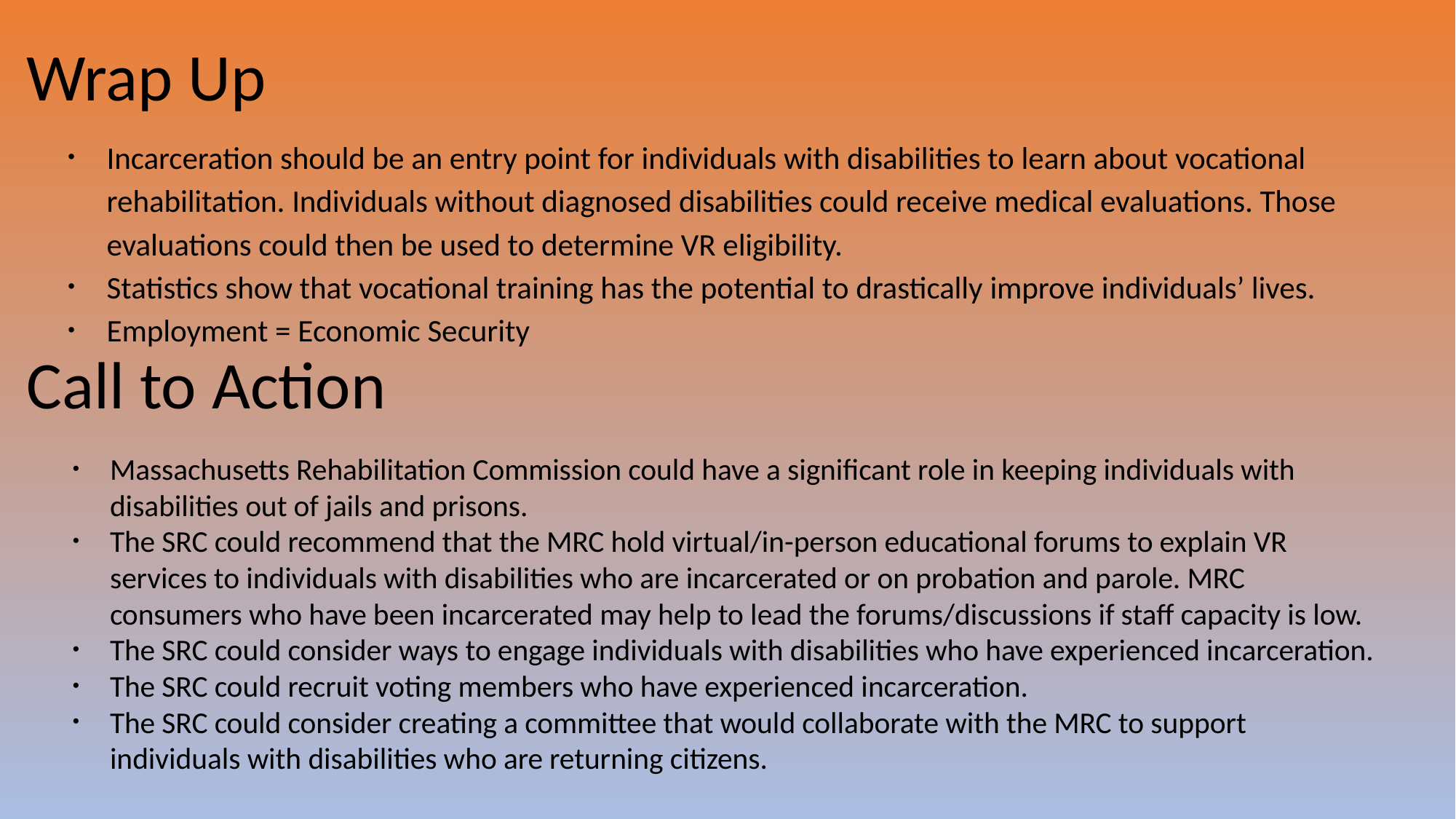

# Wrap Up
Incarceration should be an entry point for individuals with disabilities to learn about vocational rehabilitation. Individuals without diagnosed disabilities could receive medical evaluations. Those evaluations could then be used to determine VR eligibility.
Statistics show that vocational training has the potential to drastically improve individuals’ lives.
Employment = Economic Security
Call to Action
Massachusetts Rehabilitation Commission could have a significant role in keeping individuals with disabilities out of jails and prisons.
The SRC could recommend that the MRC hold virtual/in-person educational forums to explain VR services to individuals with disabilities who are incarcerated or on probation and parole. MRC consumers who have been incarcerated may help to lead the forums/discussions if staff capacity is low.
The SRC could consider ways to engage individuals with disabilities who have experienced incarceration.
The SRC could recruit voting members who have experienced incarceration.
The SRC could consider creating a committee that would collaborate with the MRC to support individuals with disabilities who are returning citizens.